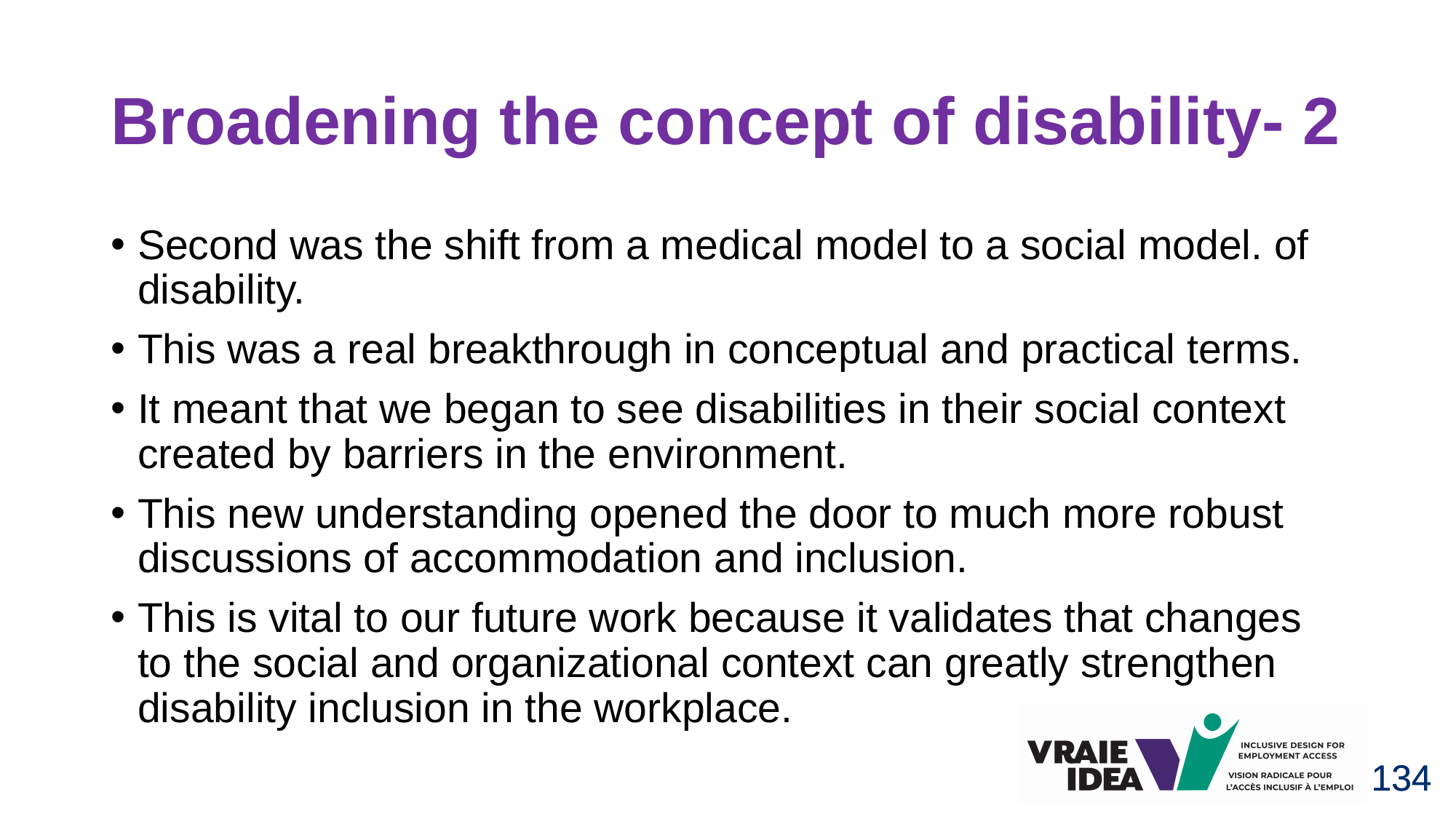

# Broadening the concept of disability- 2
Second was the shift from a medical model to a social model. of disability.
This was a real breakthrough in conceptual and practical terms.
It meant that we began to see disabilities in their social context created by barriers in the environment.
This new understanding opened the door to much more robust discussions of accommodation and inclusion.
This is vital to our future work because it validates that changes to the social and organizational context can greatly strengthen disability inclusion in the workplace.